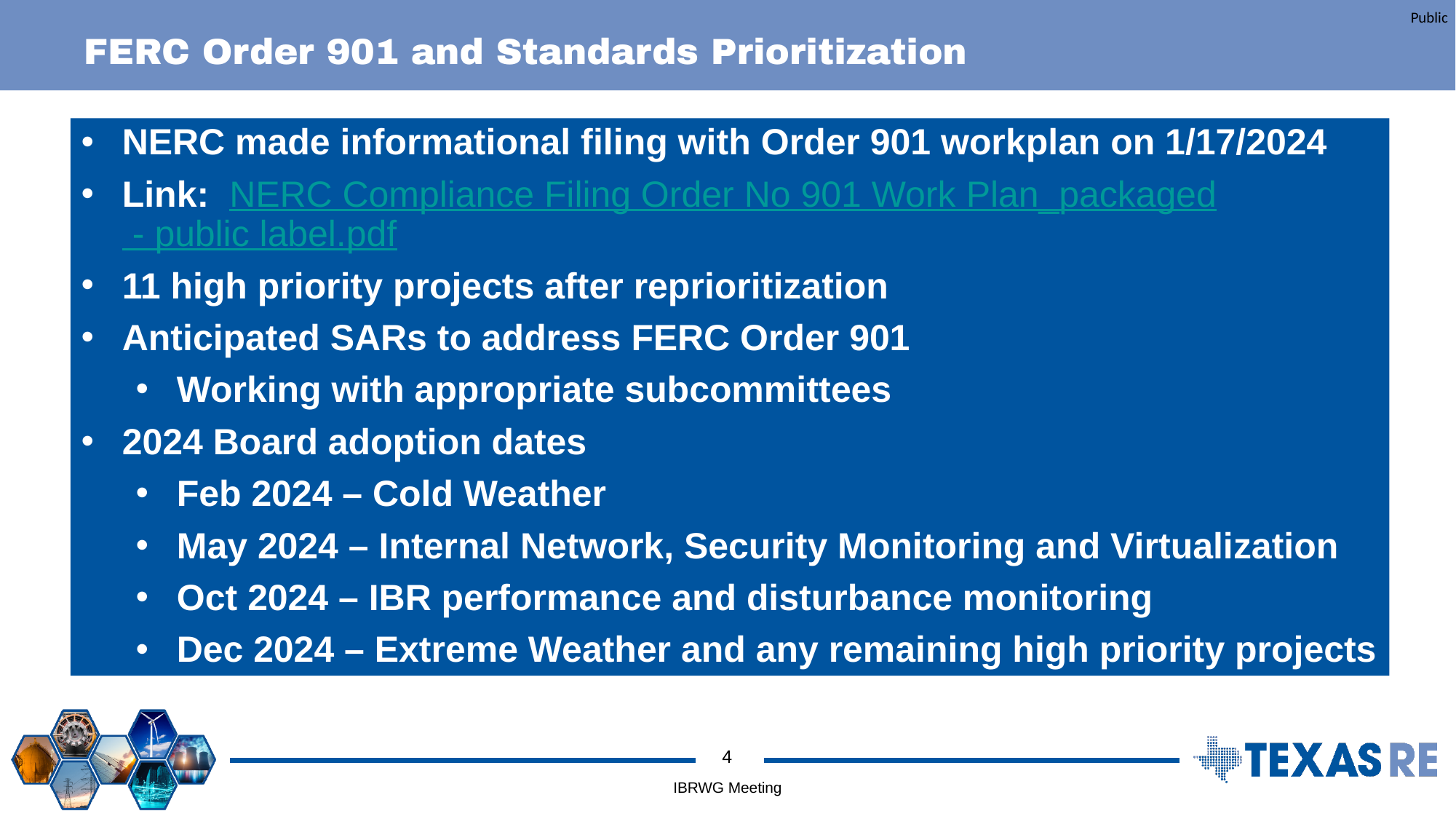

# FERC Order 901 and Standards Prioritization
NERC made informational filing with Order 901 workplan on 1/17/2024
Link:  NERC Compliance Filing Order No 901 Work Plan_packaged - public label.pdf
11 high priority projects after reprioritization
Anticipated SARs to address FERC Order 901
Working with appropriate subcommittees
2024 Board adoption dates
Feb 2024 – Cold Weather
May 2024 – Internal Network, Security Monitoring and Virtualization
Oct 2024 – IBR performance and disturbance monitoring
Dec 2024 – Extreme Weather and any remaining high priority projects

IBRWG Meeting